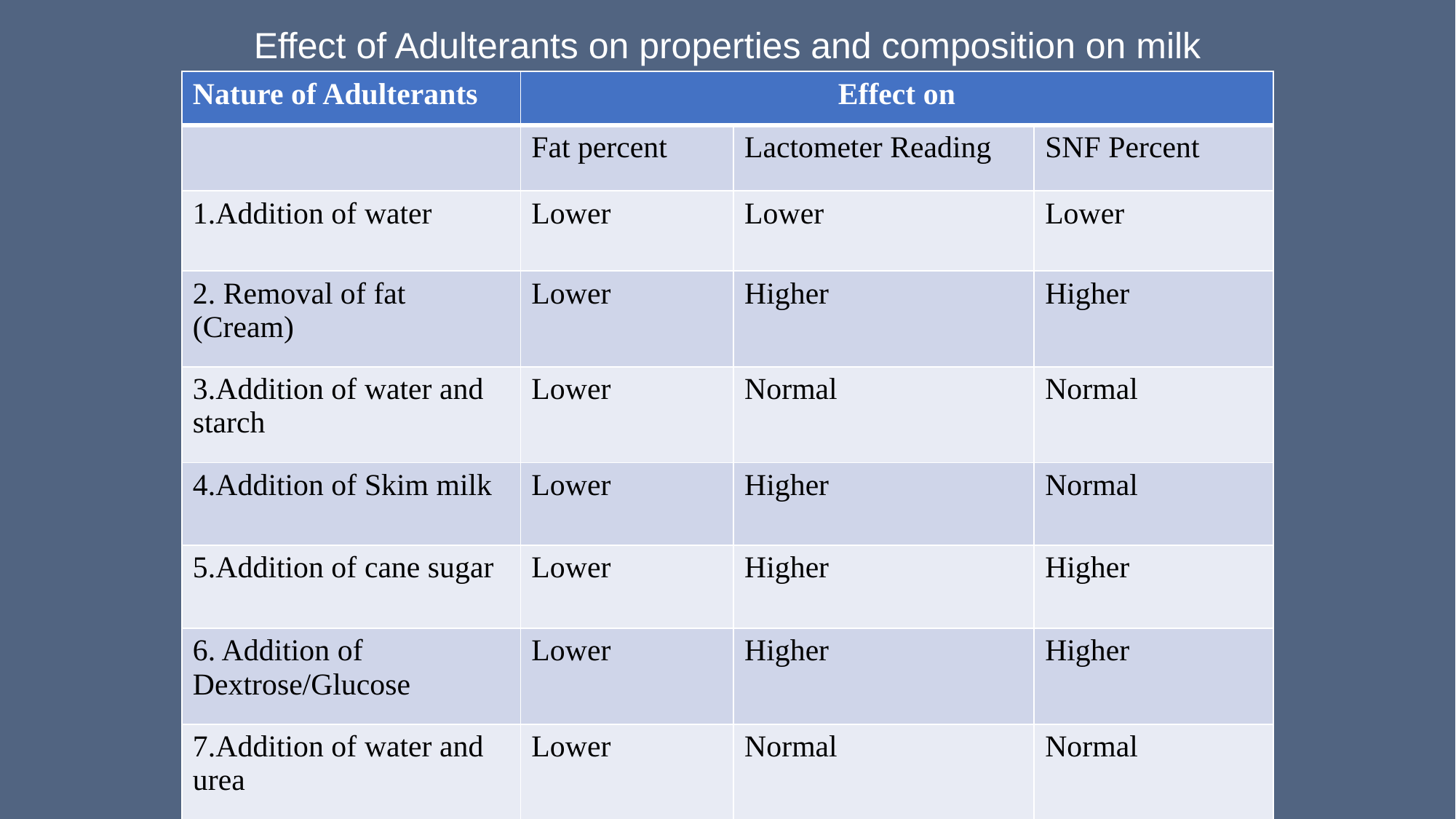

# Effect of Adulterants on properties and composition on milk
| Nature of Adulterants | Effect on |  |  |
| --- | --- | --- | --- |
|  | Fat percent | Lactometer Reading | SNF Percent |
| 1.Addition of water | Lower | Lower | Lower |
| 2. Removal of fat (Cream) | Lower | Higher | Higher |
| 3.Addition of water and starch | Lower | Normal | Normal |
| 4.Addition of Skim milk | Lower | Higher | Normal |
| 5.Addition of cane sugar | Lower | Higher | Higher |
| 6. Addition of Dextrose/Glucose | Lower | Higher | Higher |
| 7.Addition of water and urea | Lower | Normal | Normal |